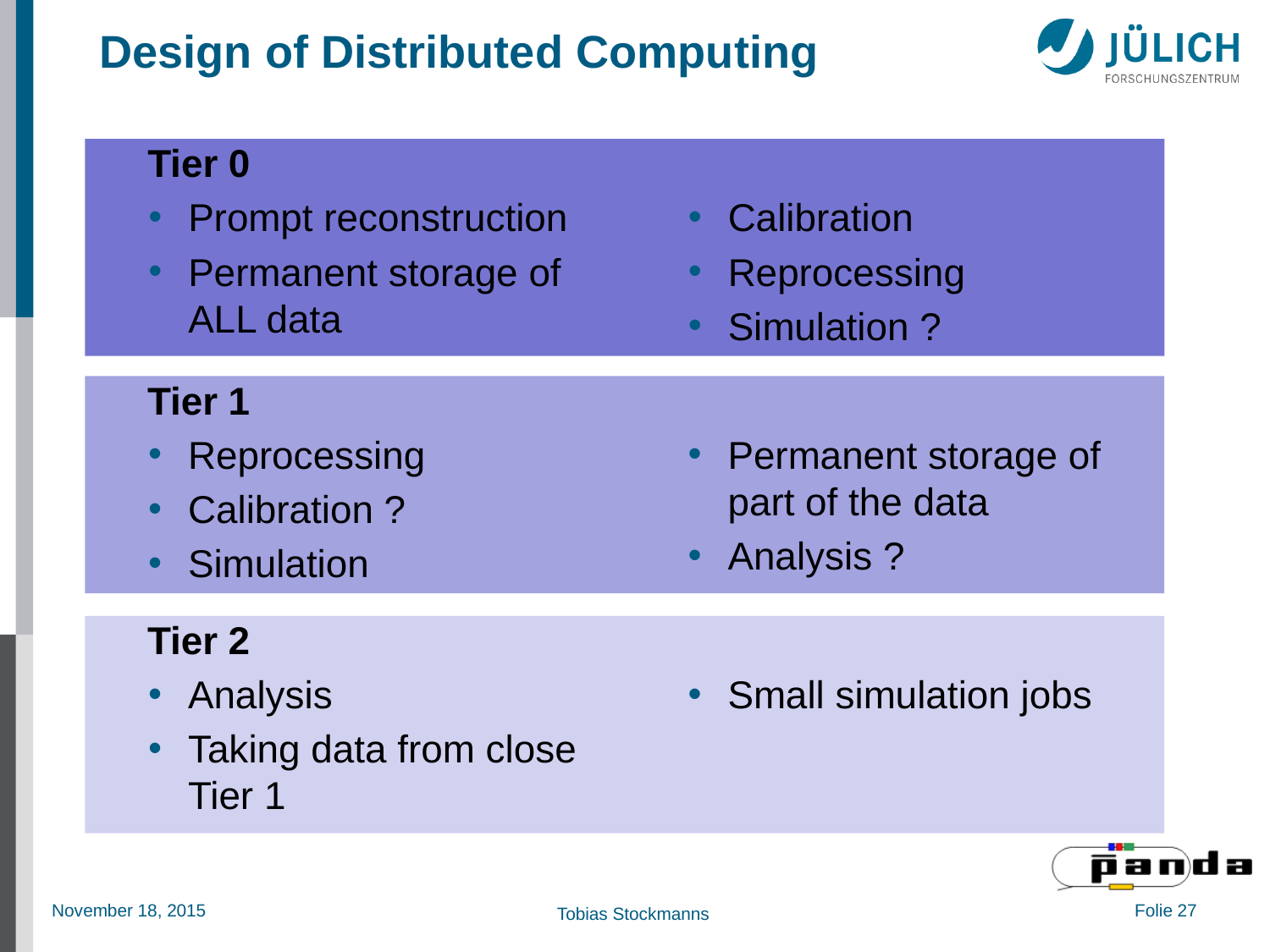

# Design of Distributed Computing
Tier 0
Prompt reconstruction
Permanent storage of ALL data

Calibration
Reprocessing
Simulation ?
Tier 1
Reprocessing
Calibration ?
Simulation

Permanent storage of part of the data
Analysis ?
Tier 2
Analysis
Taking data from close Tier 1

Small simulation jobs